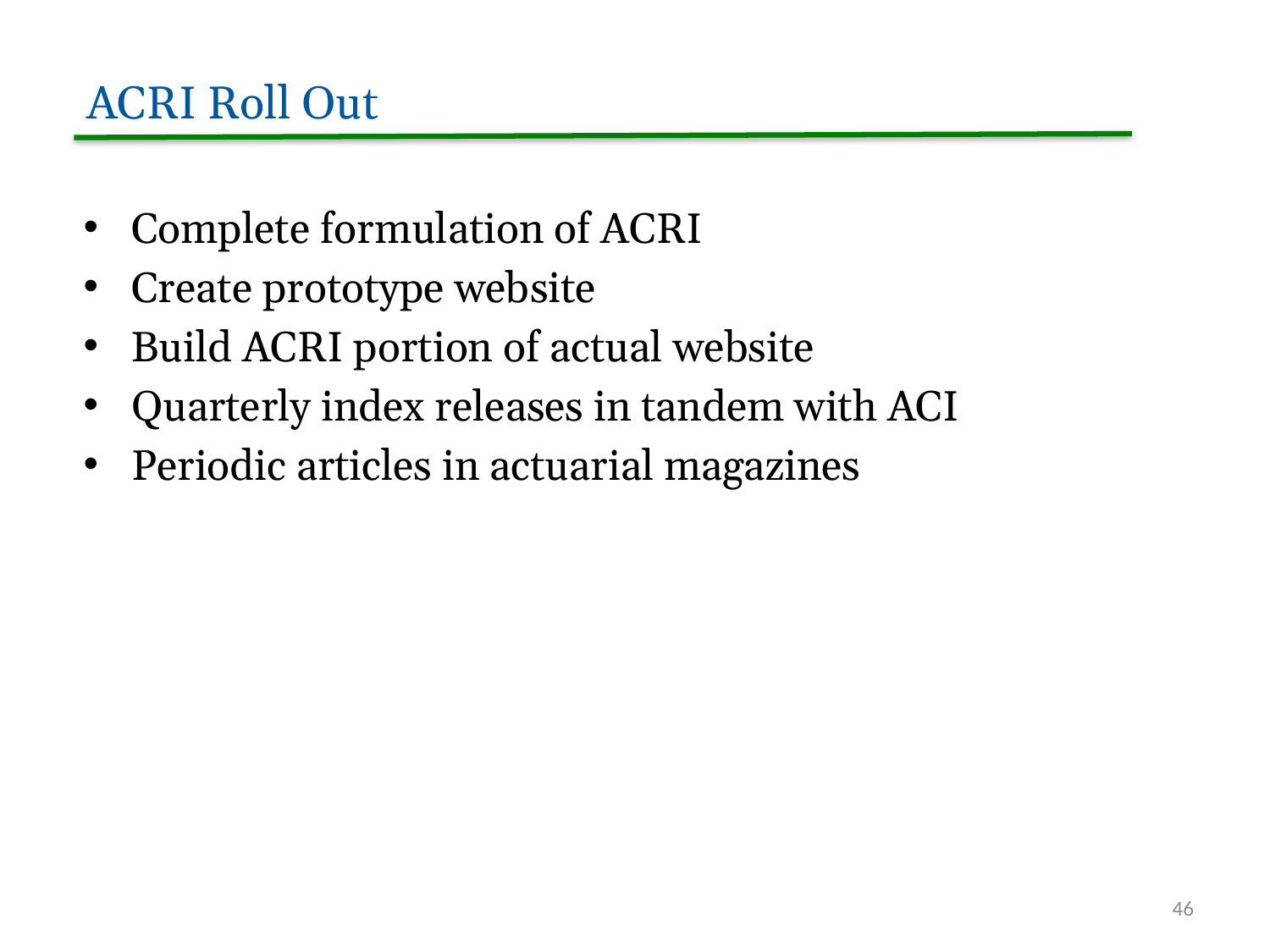

ACRI Roll Out
Complete formulation of ACRI
Create prototype website
Build ACRI portion of actual website
Quarterly index releases in tandem with ACI
Periodic articles in actuarial magazines

46